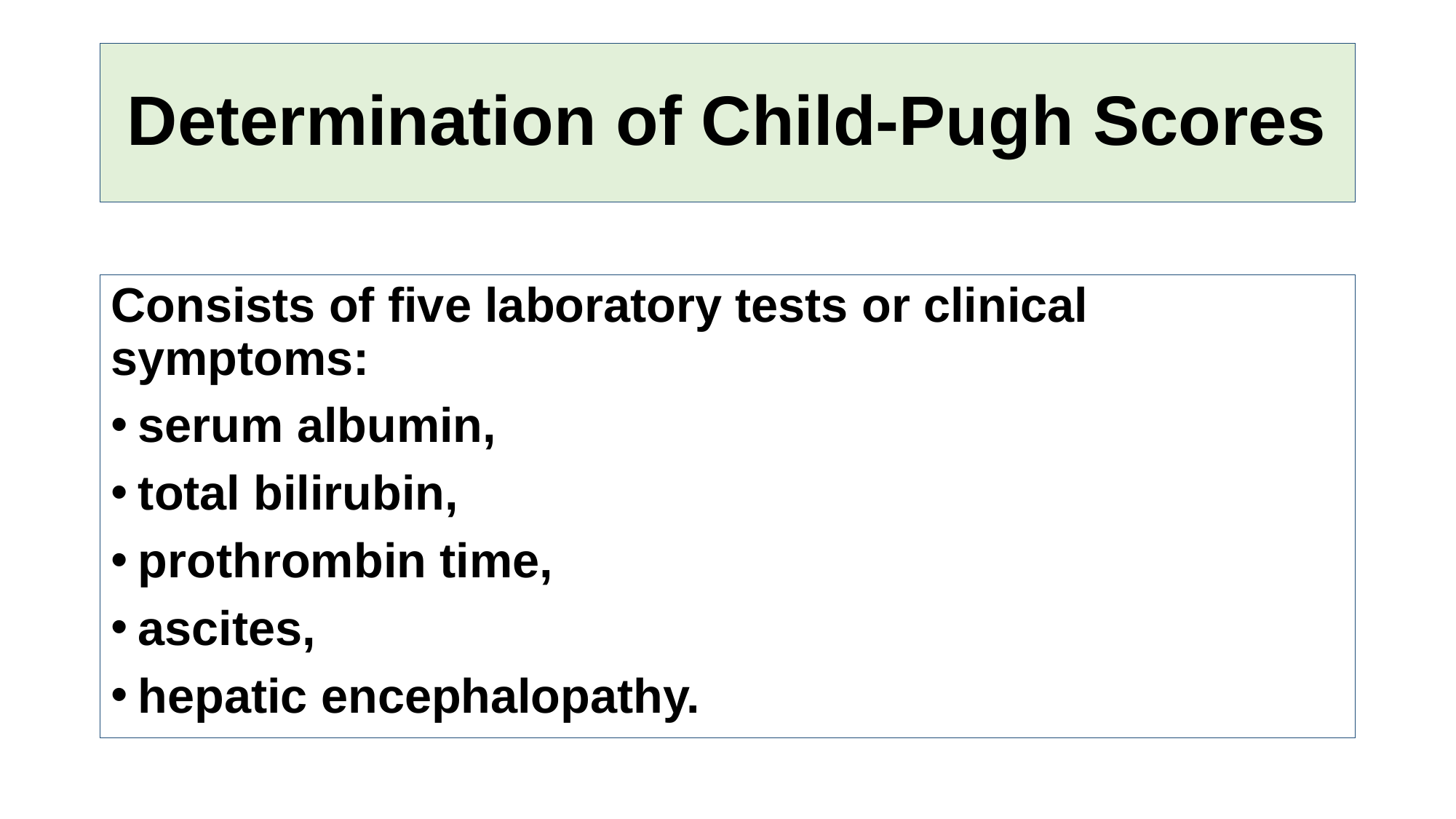

# Determination of Child-Pugh Scores
Consists of five laboratory tests or clinical symptoms:
serum albumin,
total bilirubin,
prothrombin time,
ascites,
hepatic encephalopathy.